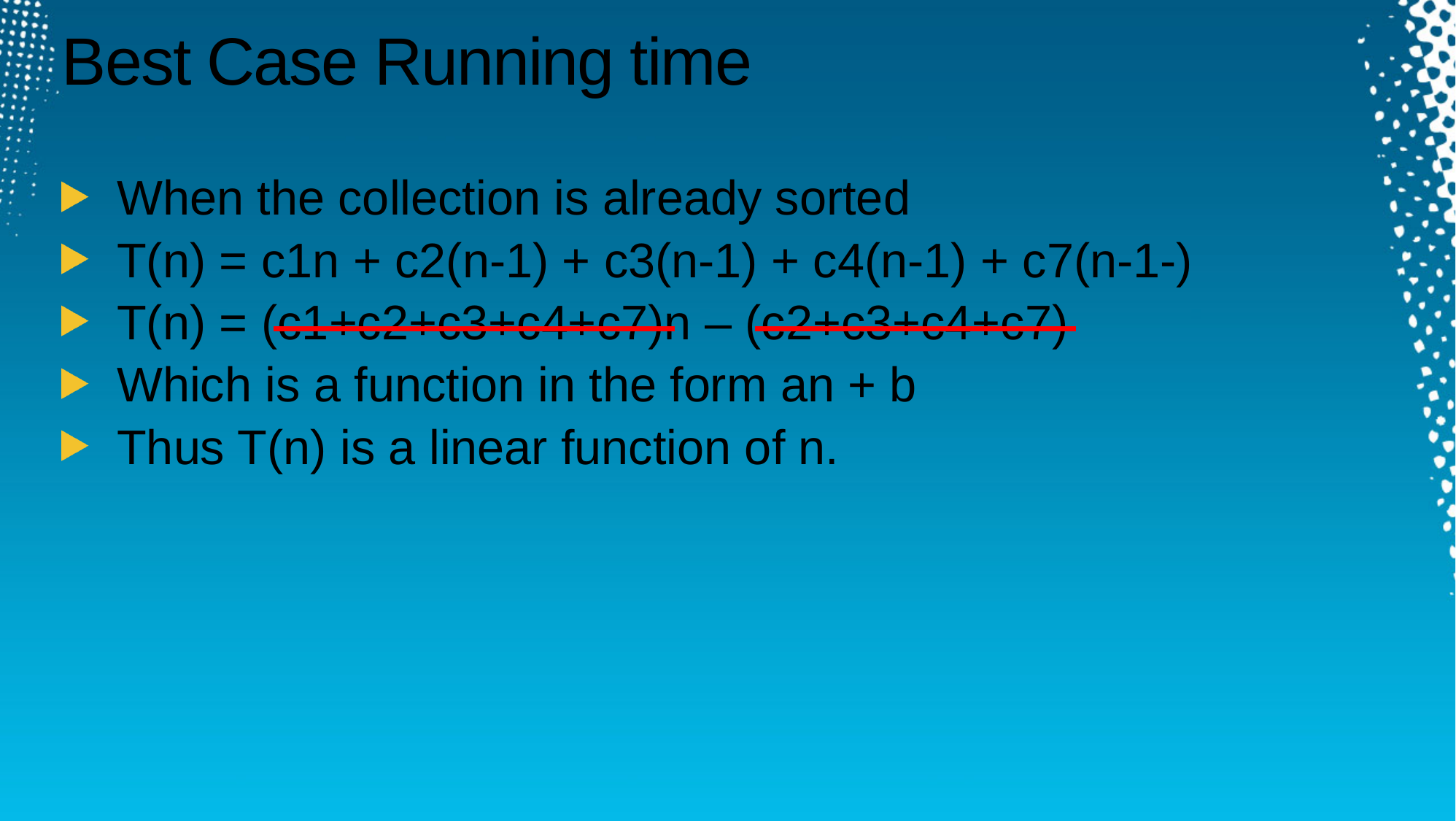

# Best Case Running time
When the collection is already sorted
T(n) = c1n + c2(n-1) + c3(n-1) + c4(n-1) + c7(n-1-)
T(n) = (c1+c2+c3+c4+c7)n – (c2+c3+c4+c7)
Which is a function in the form an + b
Thus T(n) is a linear function of n.